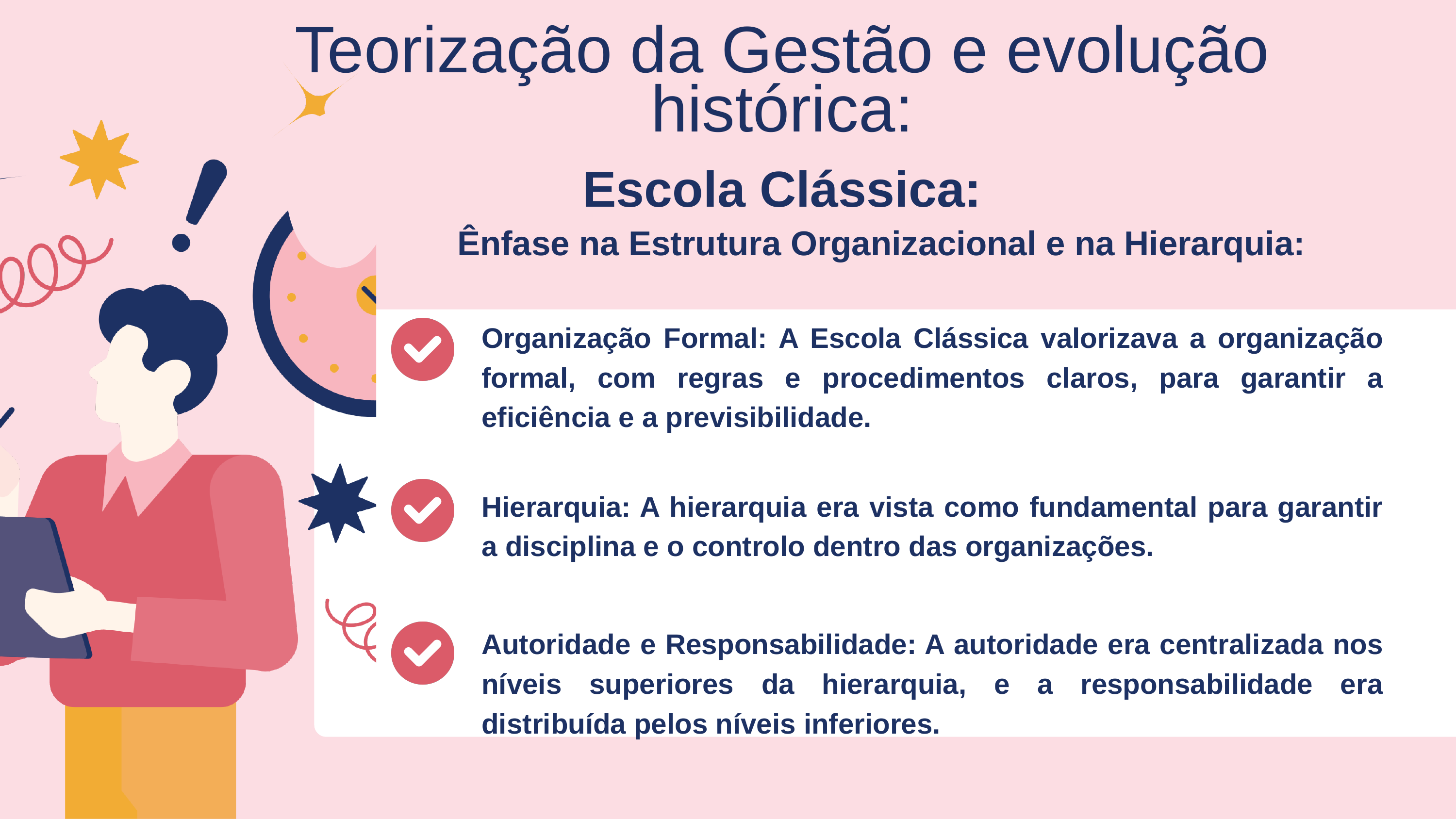

Teorização da Gestão e evolução histórica:

Escola Clássica:
Ênfase na Estrutura Organizacional e na Hierarquia:

Organização Formal: A Escola Clássica valorizava a organização formal, com regras e procedimentos claros, para garantir a eficiência e a previsibilidade.

Hierarquia: A hierarquia era vista como fundamental para garantir a disciplina e o controlo dentro das organizações.
Autoridade e Responsabilidade: A autoridade era centralizada nos níveis superiores da hierarquia, e a responsabilidade era distribuída pelos níveis inferiores.